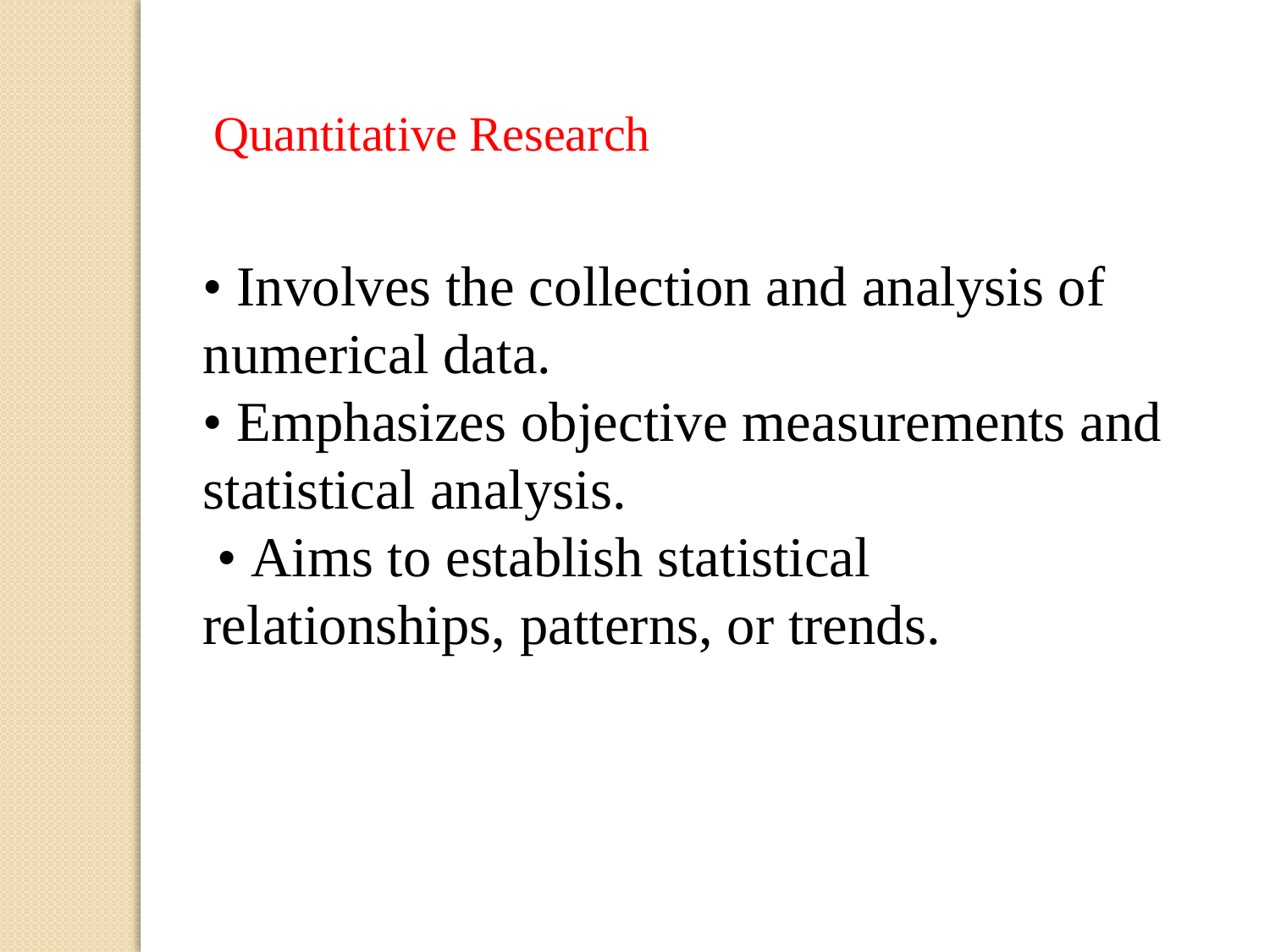

Quantitative Research

• Involves the collection and analysis of numerical data.
• Emphasizes objective measurements and statistical analysis.
 • Aims to establish statistical relationships, patterns, or trends.